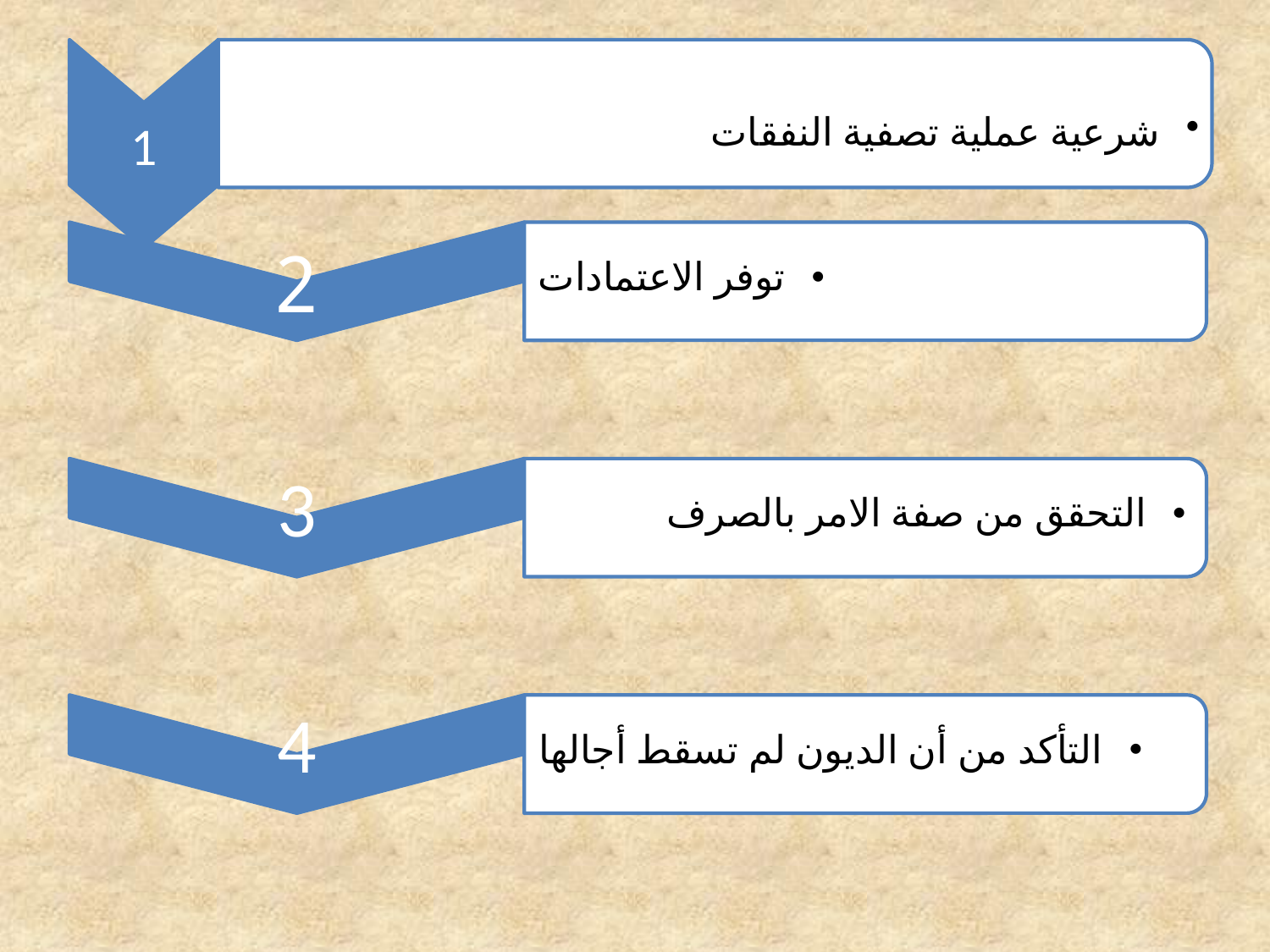

1

شرعية عملية تصفية النفقات
2
3
4
التأكد من أن الديون لم تسقط أجالها